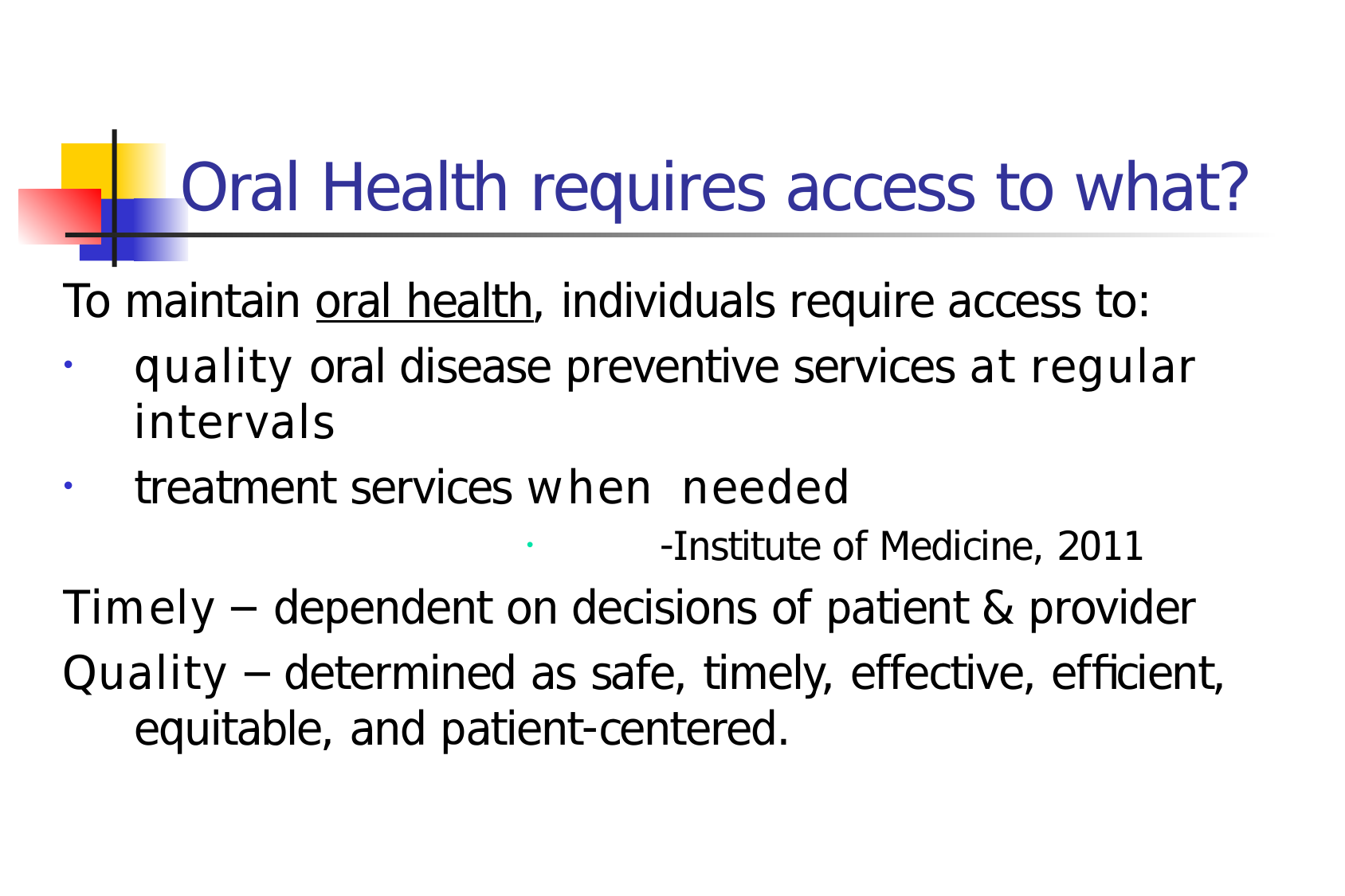

# Oral Health requires access to what?
To maintain oral health, individuals require access to:
quality oral disease preventive services at regular intervals
treatment services when  needed
     -Institute of Medicine, 2011
Timely – dependent on decisions of patient & provider
Quality – determined as safe, timely, effective, efficient, equitable, and patient-centered.

-